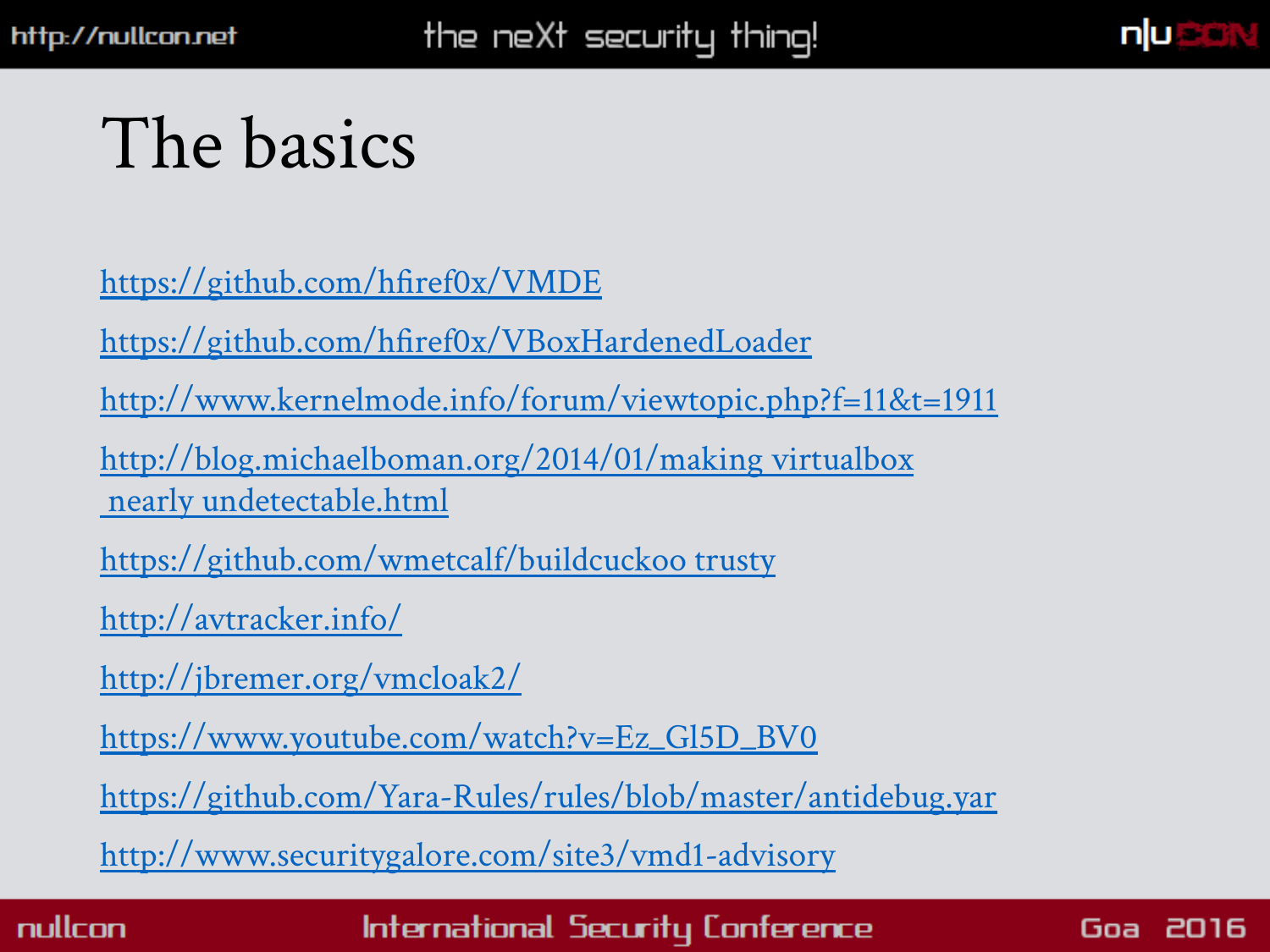

# The basics
https://github.com/hfiref0x/VMDE
https://github.com/hfiref0x/VBoxHardenedLoader
http://www.kernelmode.info/forum/viewtopic.php?f=11&t=1911
http://blog.michaelboman.org/2014/01/making virtualbox nearly undetectable.html
https://github.com/wmetcalf/buildcuckoo trusty
http://avtracker.info/
http://jbremer.org/vmcloak2/
https://www.youtube.com/watch?v=Ez_Gl5D_BV0
https://github.com/Yara-Rules/rules/blob/master/antidebug.yar
http://www.securitygalore.com/site3/vmd1-advisory